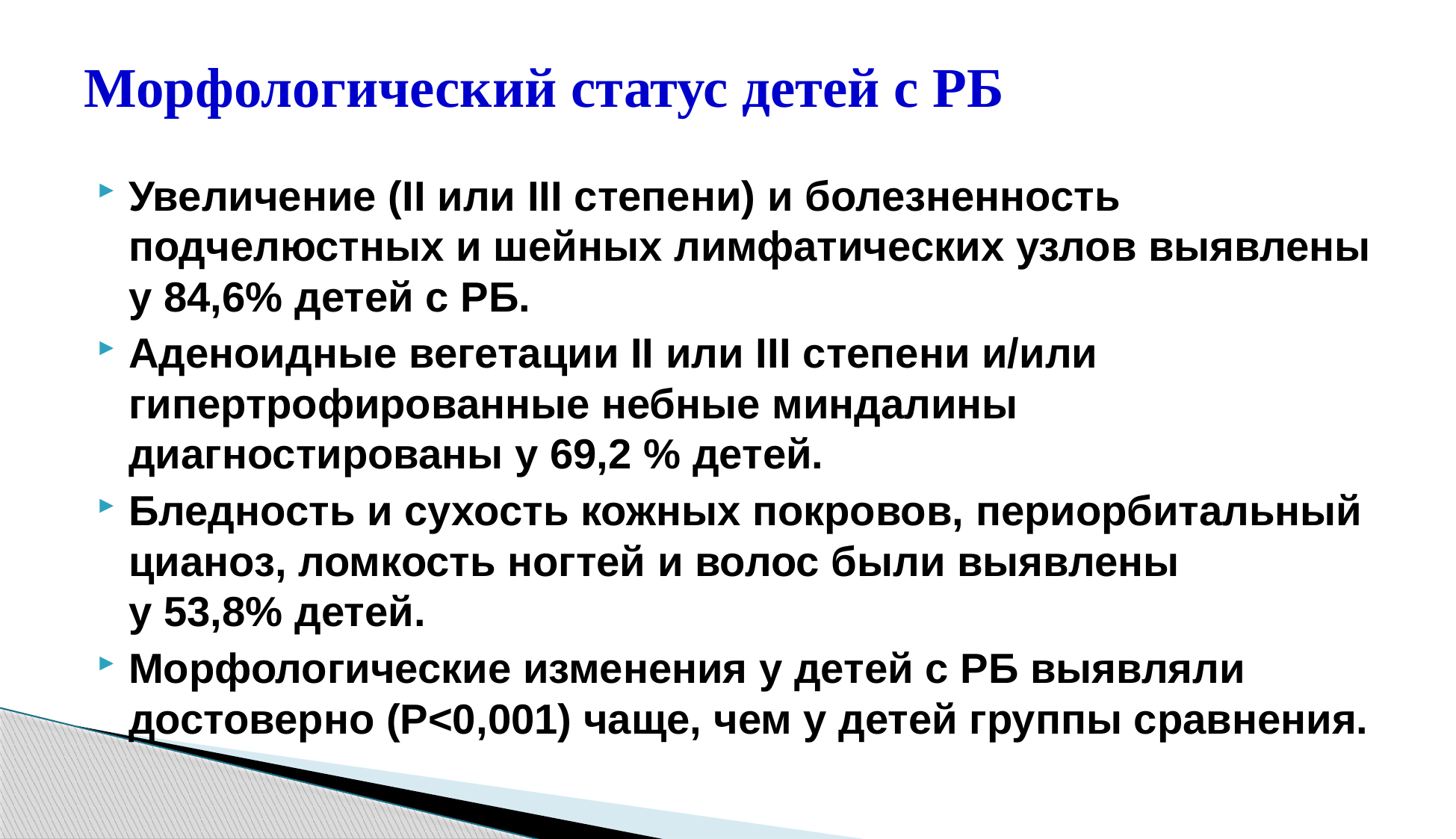

# Морфологический статус детей с РБ
Увеличение (II или III степени) и болезненность подчелюстных и шейных лимфатических узлов выявлены у 84,6% детей с РБ.
Аденоидные вегетации II или III степени и/или гипертрофированные небные миндалины диагностированы у 69,2 % детей.
Бледность и сухость кожных покровов, периорбитальный цианоз, ломкость ногтей и волос были выявлены
у 53,8% детей.
Морфологические изменения у детей с РБ выявляли достоверно (Р<0,001) чаще, чем у детей группы сравнения.